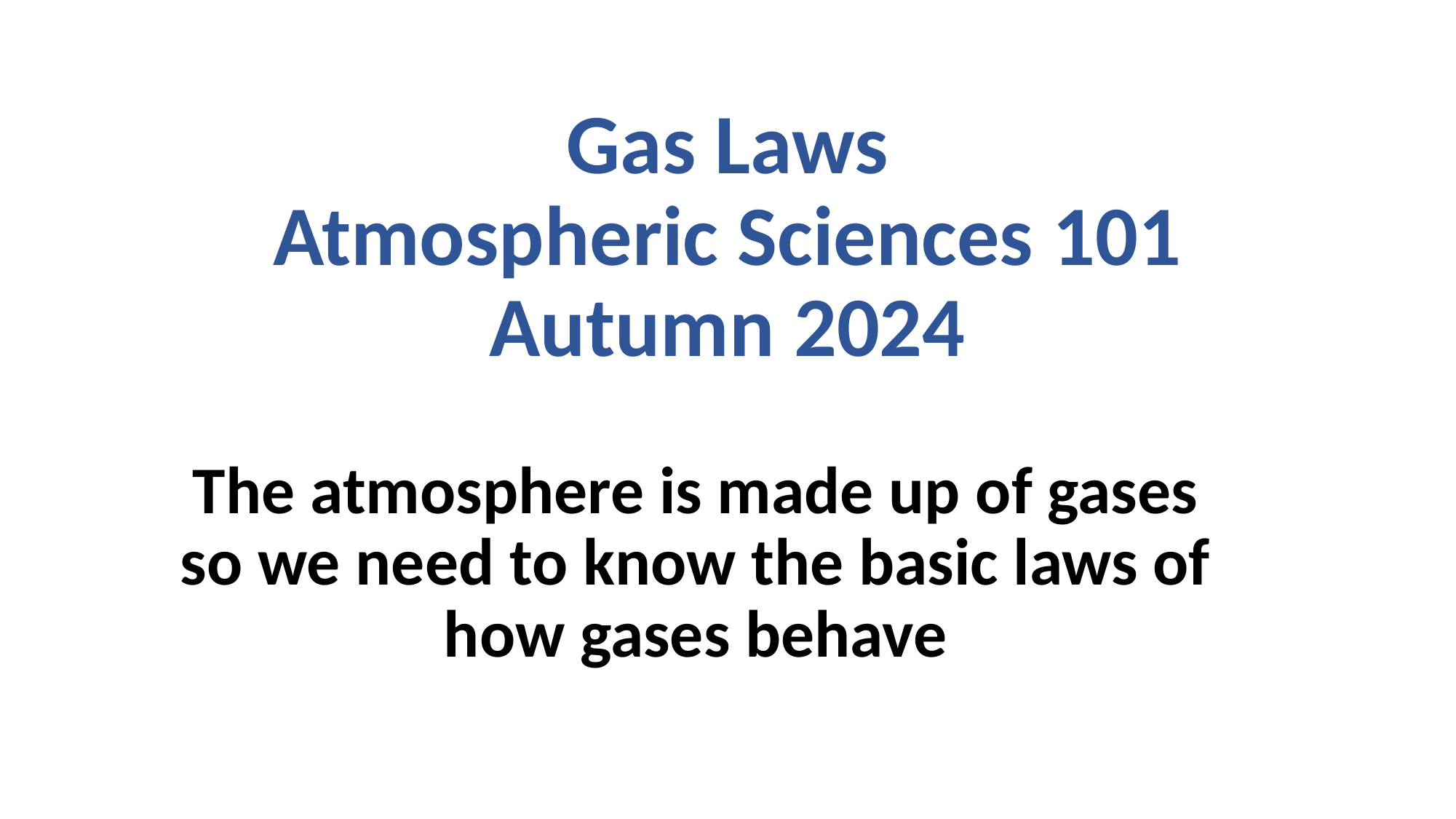

# Gas Laws Atmospheric Sciences 101 Autumn 2024
The atmosphere is made up of gases so we need to know the basic laws of how gases behave